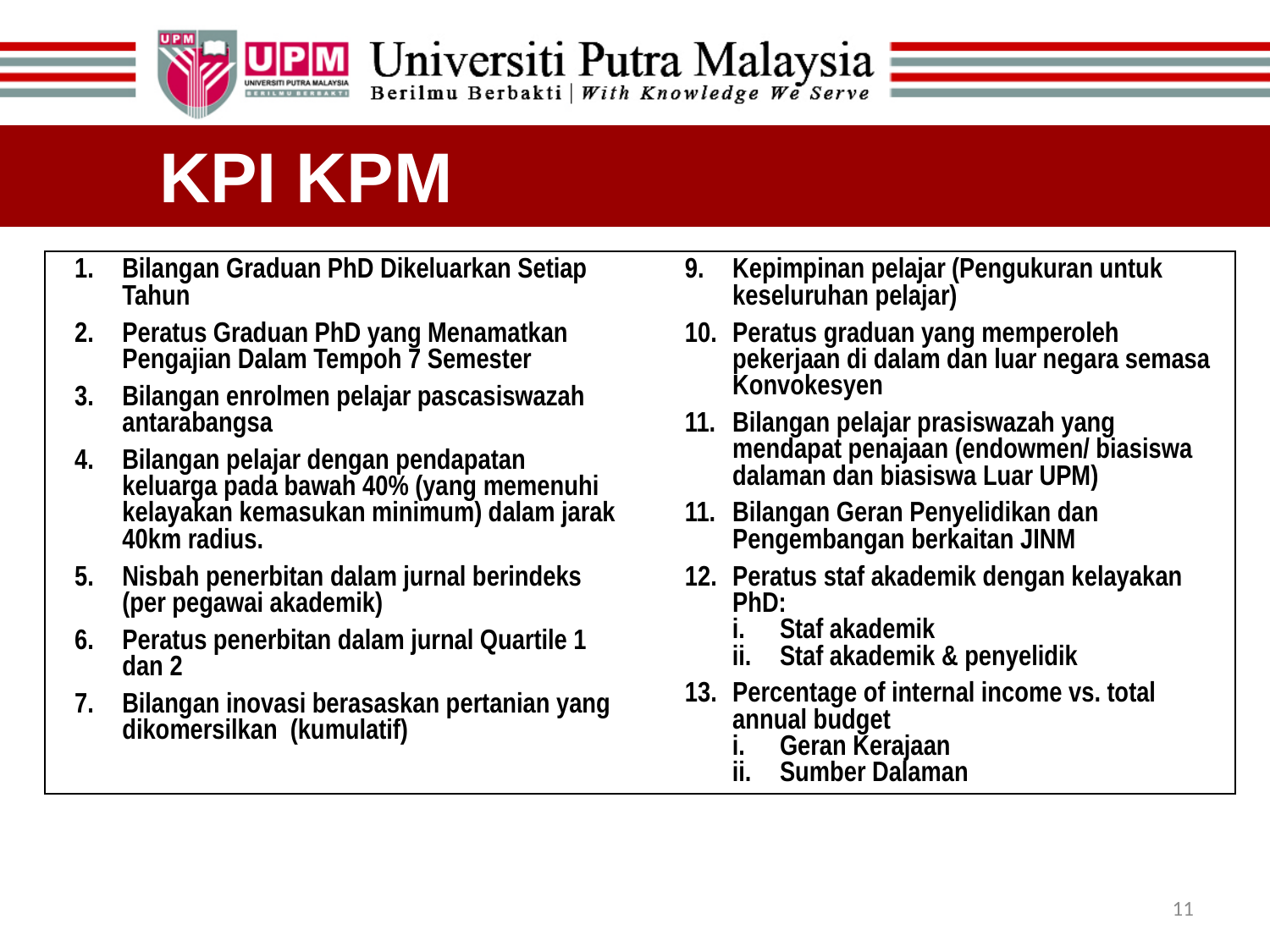

KPI KPM
| Bilangan Graduan PhD Dikeluarkan Setiap Tahun Peratus Graduan PhD yang Menamatkan Pengajian Dalam Tempoh 7 Semester Bilangan enrolmen pelajar pascasiswazah antarabangsa Bilangan pelajar dengan pendapatan keluarga pada bawah 40% (yang memenuhi kelayakan kemasukan minimum) dalam jarak 40km radius. Nisbah penerbitan dalam jurnal berindeks (per pegawai akademik) Peratus penerbitan dalam jurnal Quartile 1 dan 2 Bilangan inovasi berasaskan pertanian yang dikomersilkan (kumulatif) | Kepimpinan pelajar (Pengukuran untuk keseluruhan pelajar) Peratus graduan yang memperoleh pekerjaan di dalam dan luar negara semasa Konvokesyen Bilangan pelajar prasiswazah yang mendapat penajaan (endowmen/ biasiswa dalaman dan biasiswa Luar UPM) Bilangan Geran Penyelidikan dan Pengembangan berkaitan JINM Peratus staf akademik dengan kelayakan PhD: Staf akademik Staf akademik & penyelidik Percentage of internal income vs. total annual budget Geran Kerajaan Sumber Dalaman |
| --- | --- |
11